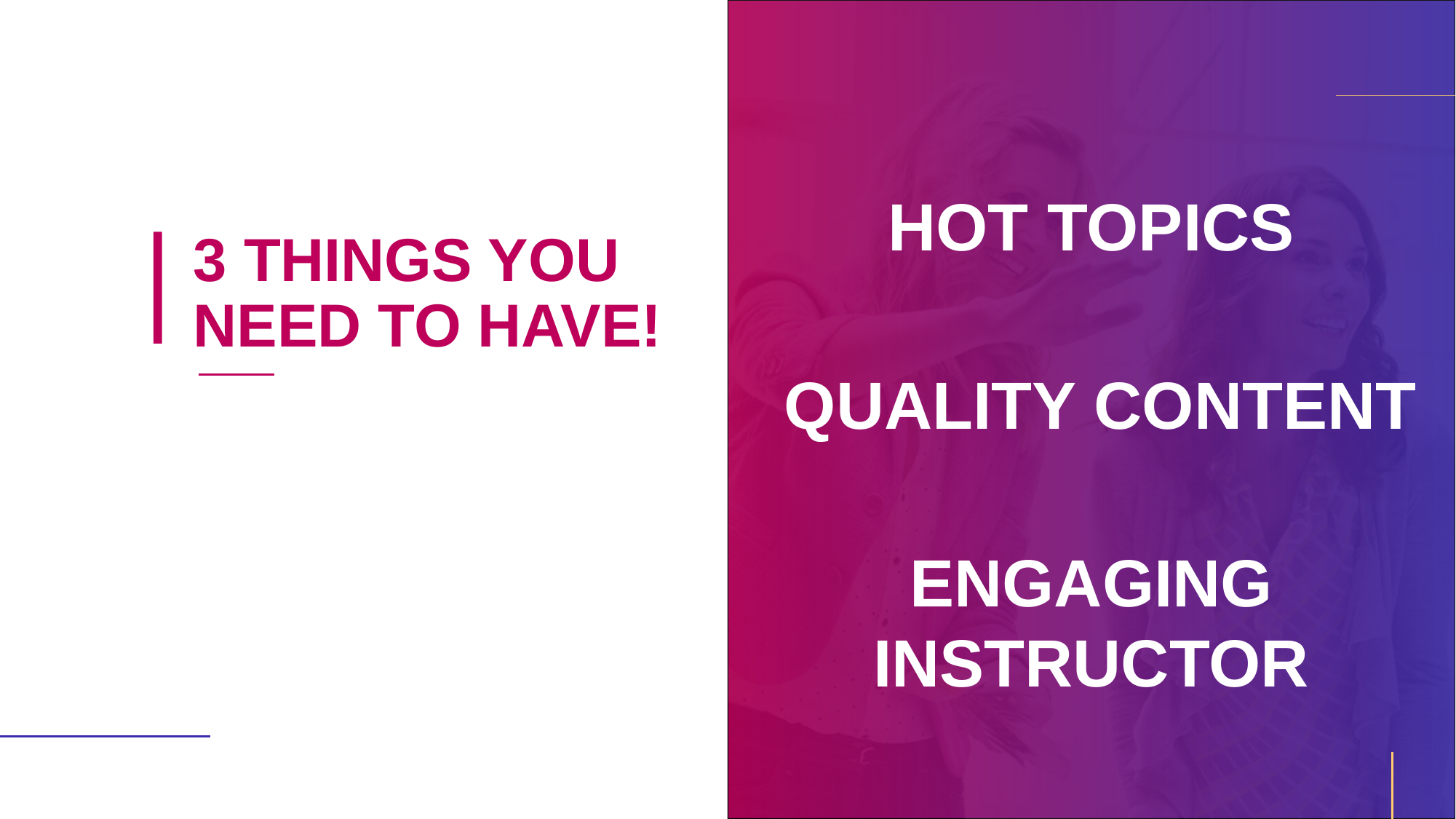

HOT TOPICS

 QUALITY CONTENT

ENGAGING INSTRUCTOR
# 3 THINGS YOU NEED TO HAVE!